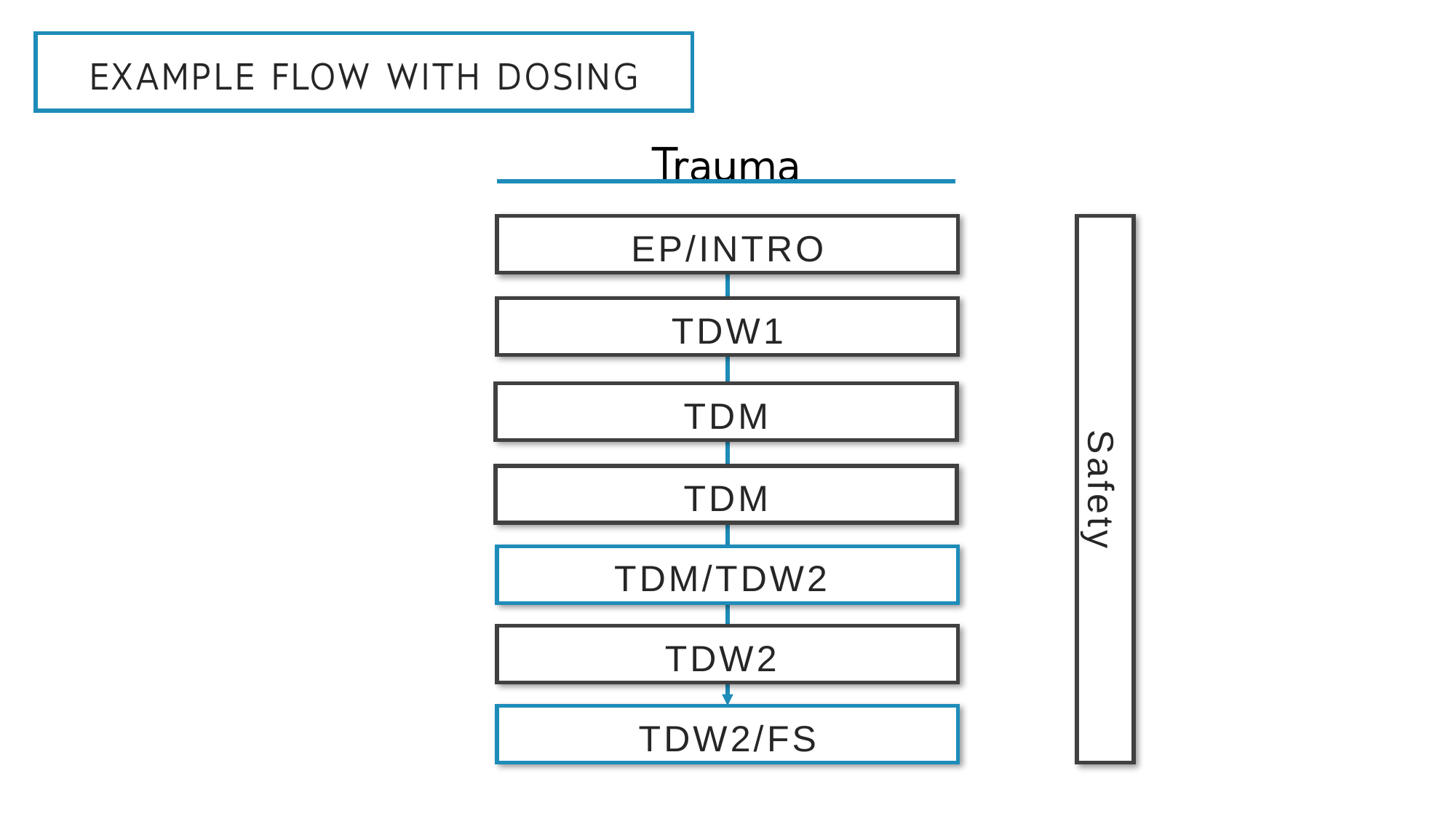

Example flow with dosing
# flows with dosing
Trauma
EP/INTRO
TDW1
TDM
Safety
TDM
TDM/TDW2
TDW2
TDW2/FS